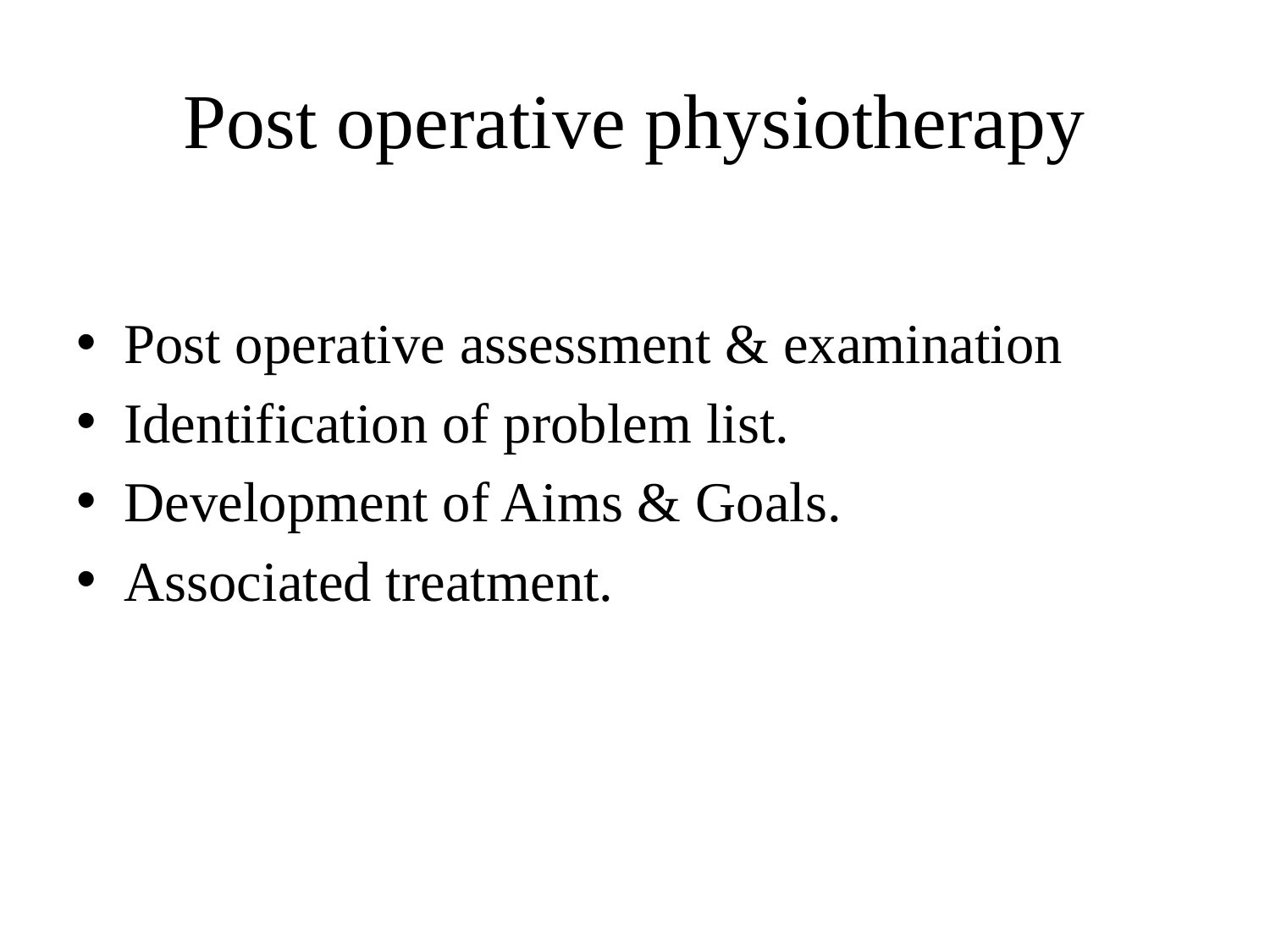

# Post operative physiotherapy

Post operative assessment & examination
Identification of problem list.
Development of Aims & Goals.
Associated treatment.